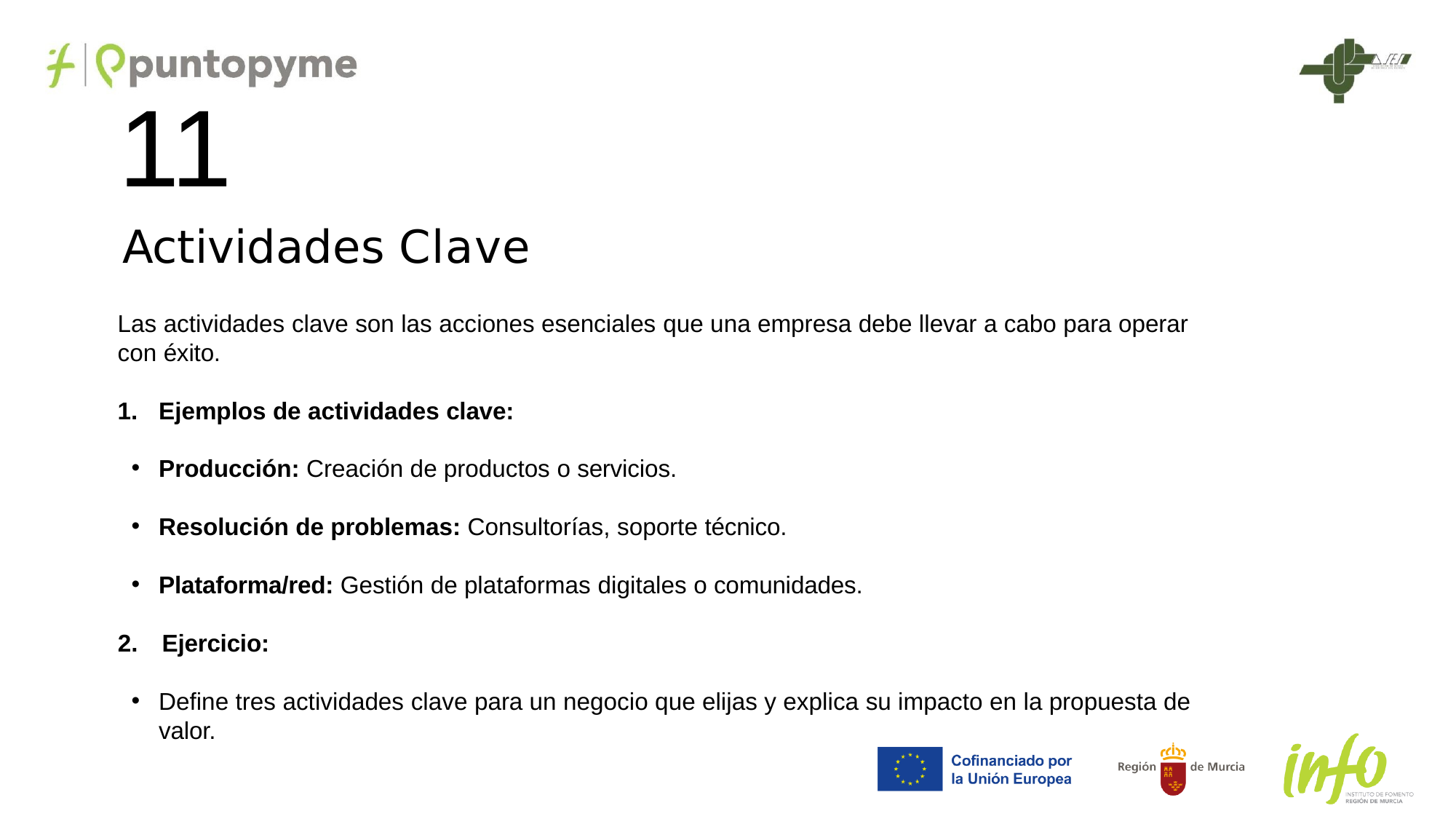

11
# Actividades Clave
Las actividades clave son las acciones esenciales que una empresa debe llevar a cabo para operar con éxito.
Ejemplos de actividades clave:
Producción: Creación de productos o servicios.
Resolución de problemas: Consultorías, soporte técnico.
Plataforma/red: Gestión de plataformas digitales o comunidades.
Ejercicio:
Define tres actividades clave para un negocio que elijas y explica su impacto en la propuesta de valor.